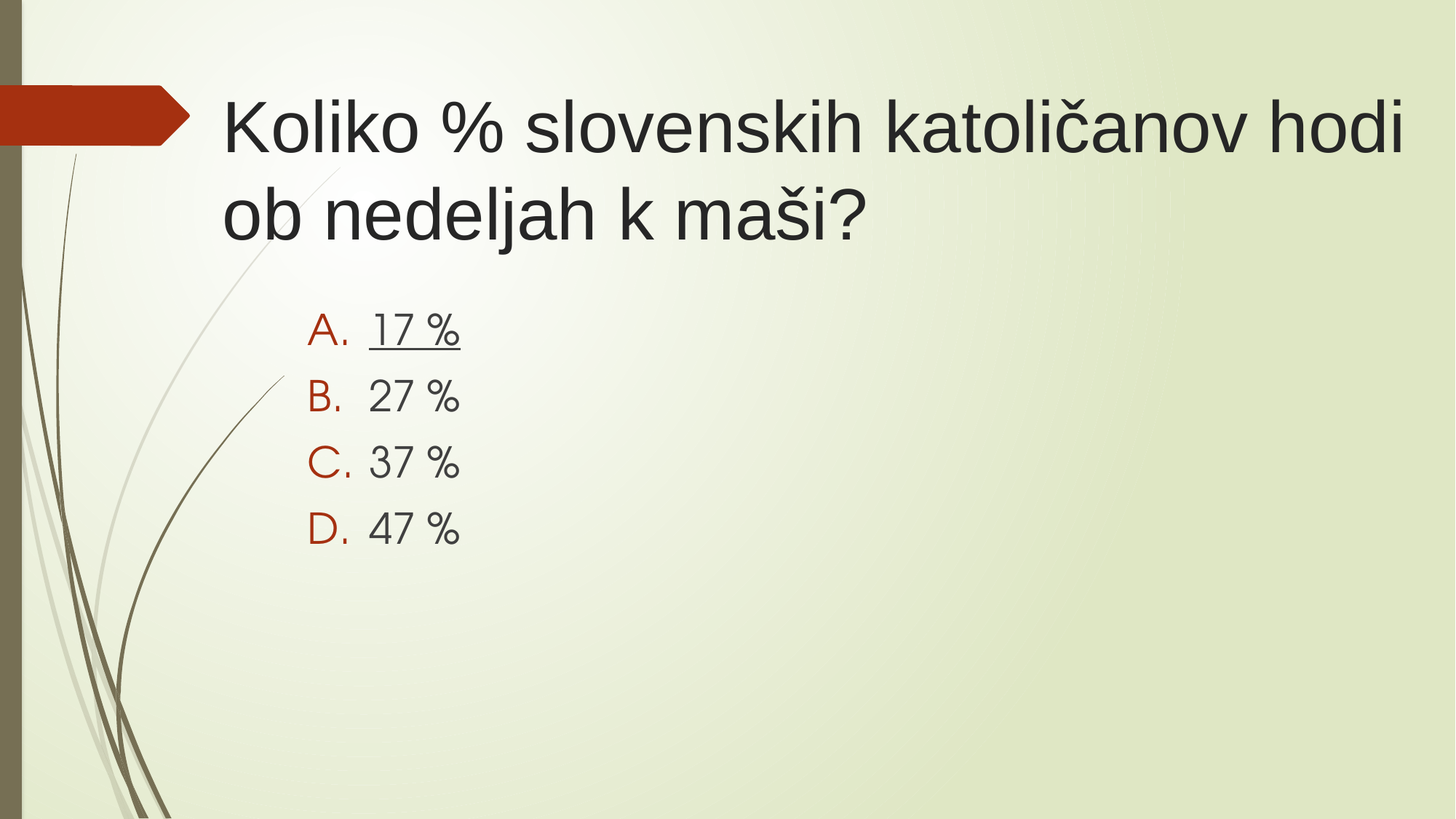

# Koliko % slovenskih katoličanov hodi ob nedeljah k maši?
17 %
27 %
37 %
47 %